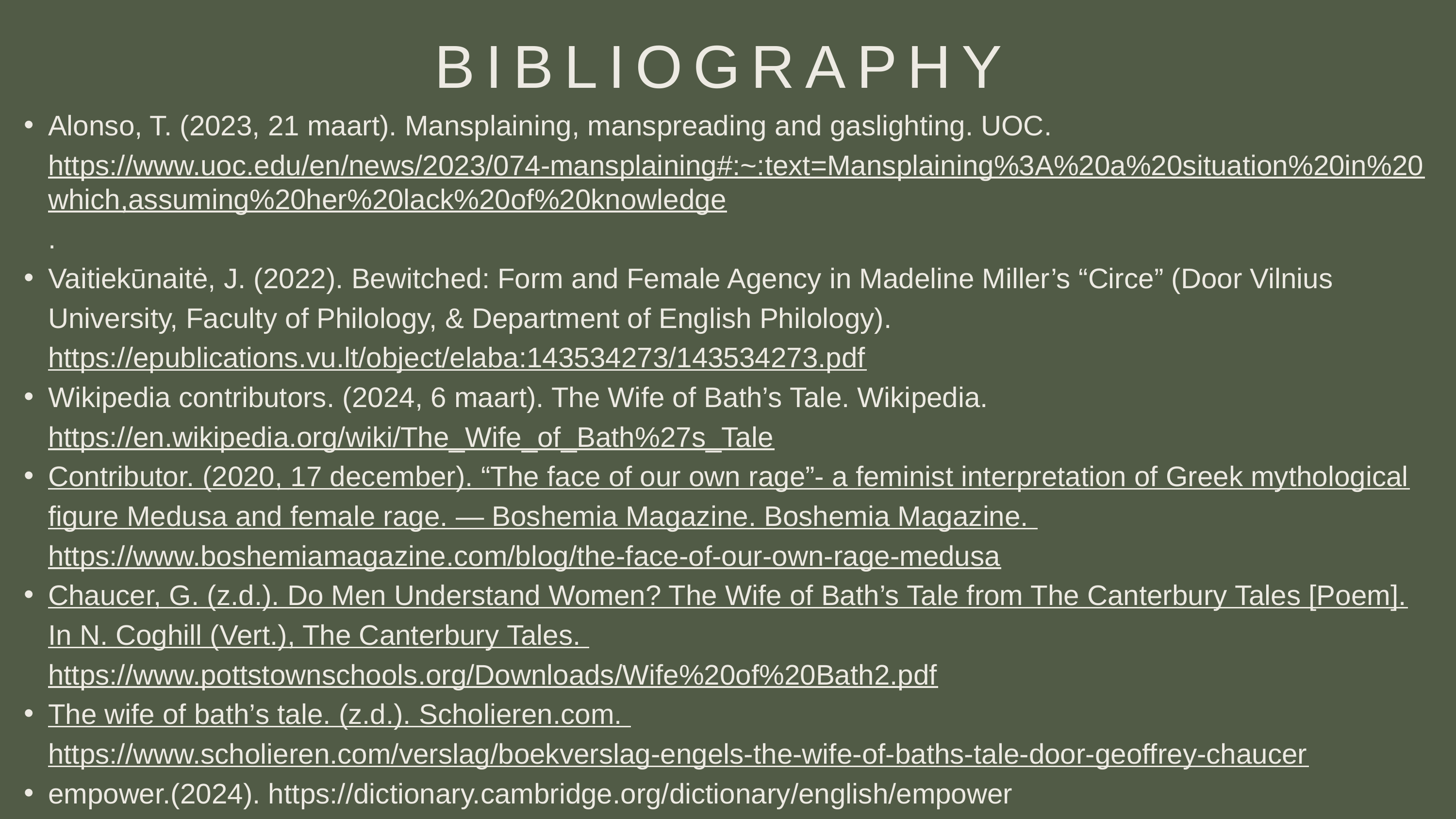

BIBLIOGRAPHY
Alonso, T. (2023, 21 maart). Mansplaining, manspreading and gaslighting. UOC. https://www.uoc.edu/en/news/2023/074-mansplaining#:~:text=Mansplaining%3A%20a%20situation%20in%20which,assuming%20her%20lack%20of%20knowledge.
Vaitiekūnaitė, J. (2022). Bewitched: Form and Female Agency in Madeline Miller’s “Circe” (Door Vilnius University, Faculty of Philology, & Department of English Philology). https://epublications.vu.lt/object/elaba:143534273/143534273.pdf
Wikipedia contributors. (2024, 6 maart). The Wife of Bath’s Tale. Wikipedia. https://en.wikipedia.org/wiki/The_Wife_of_Bath%27s_Tale
Contributor. (2020, 17 december). “The face of our own rage”- a feminist interpretation of Greek mythological figure Medusa and female rage. — Boshemia Magazine. Boshemia Magazine. https://www.boshemiamagazine.com/blog/the-face-of-our-own-rage-medusa
Chaucer, G. (z.d.). Do Men Understand Women? The Wife of Bath’s Tale from The Canterbury Tales [Poem]. In N. Coghill (Vert.), The Canterbury Tales. https://www.pottstownschools.org/Downloads/Wife%20of%20Bath2.pdf
The wife of bath’s tale. (z.d.). Scholieren.com. https://www.scholieren.com/verslag/boekverslag-engels-the-wife-of-baths-tale-door-geoffrey-chaucer
empower.(2024). https://dictionary.cambridge.org/dictionary/english/empower